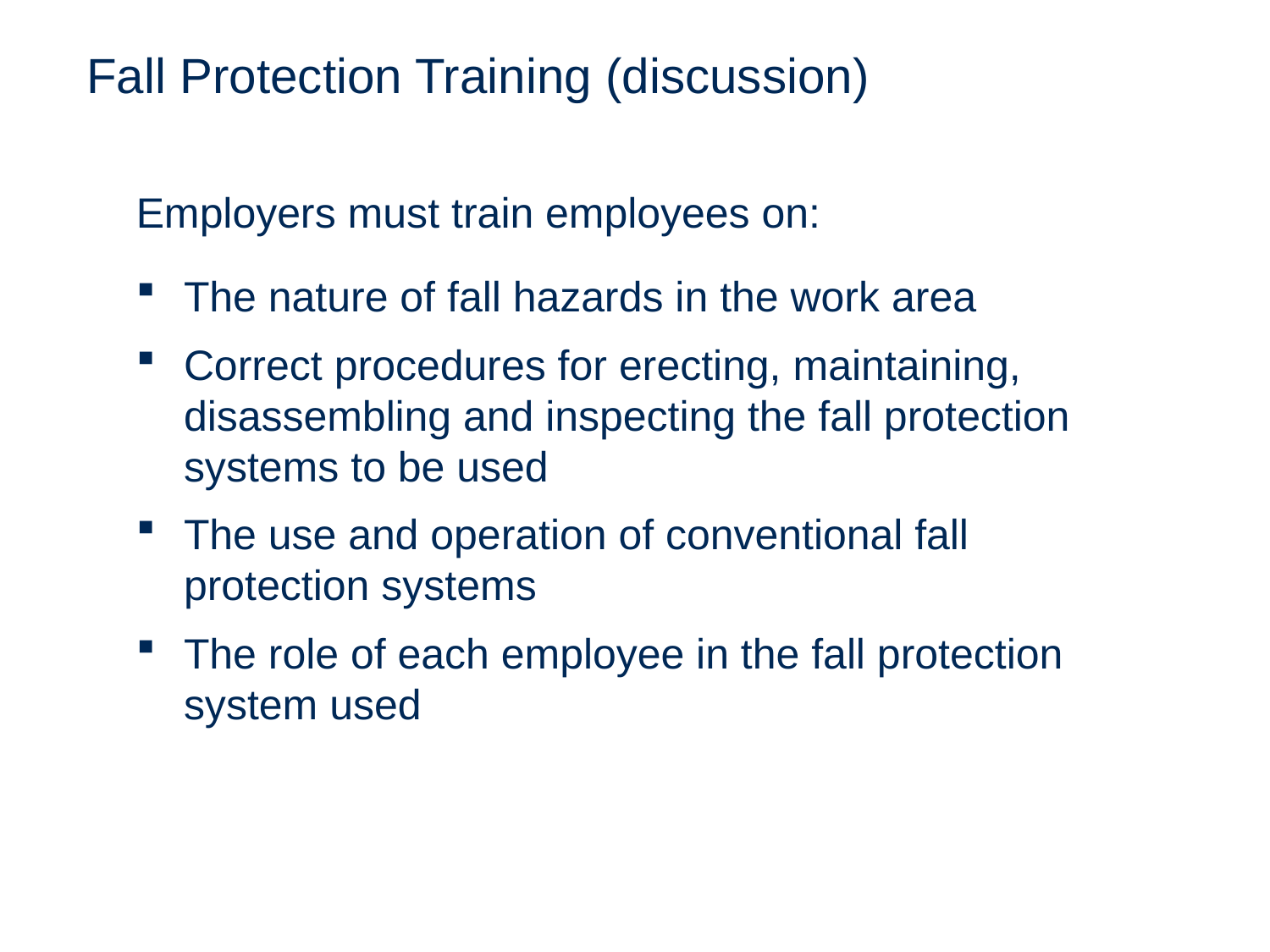

# Fall Protection Training (discussion)
Employers must train employees on:

The nature of fall hazards in the work area
Correct procedures for erecting, maintaining, disassembling and inspecting the fall protection systems to be used
The use and operation of conventional fall protection systems
The role of each employee in the fall protection system used

23